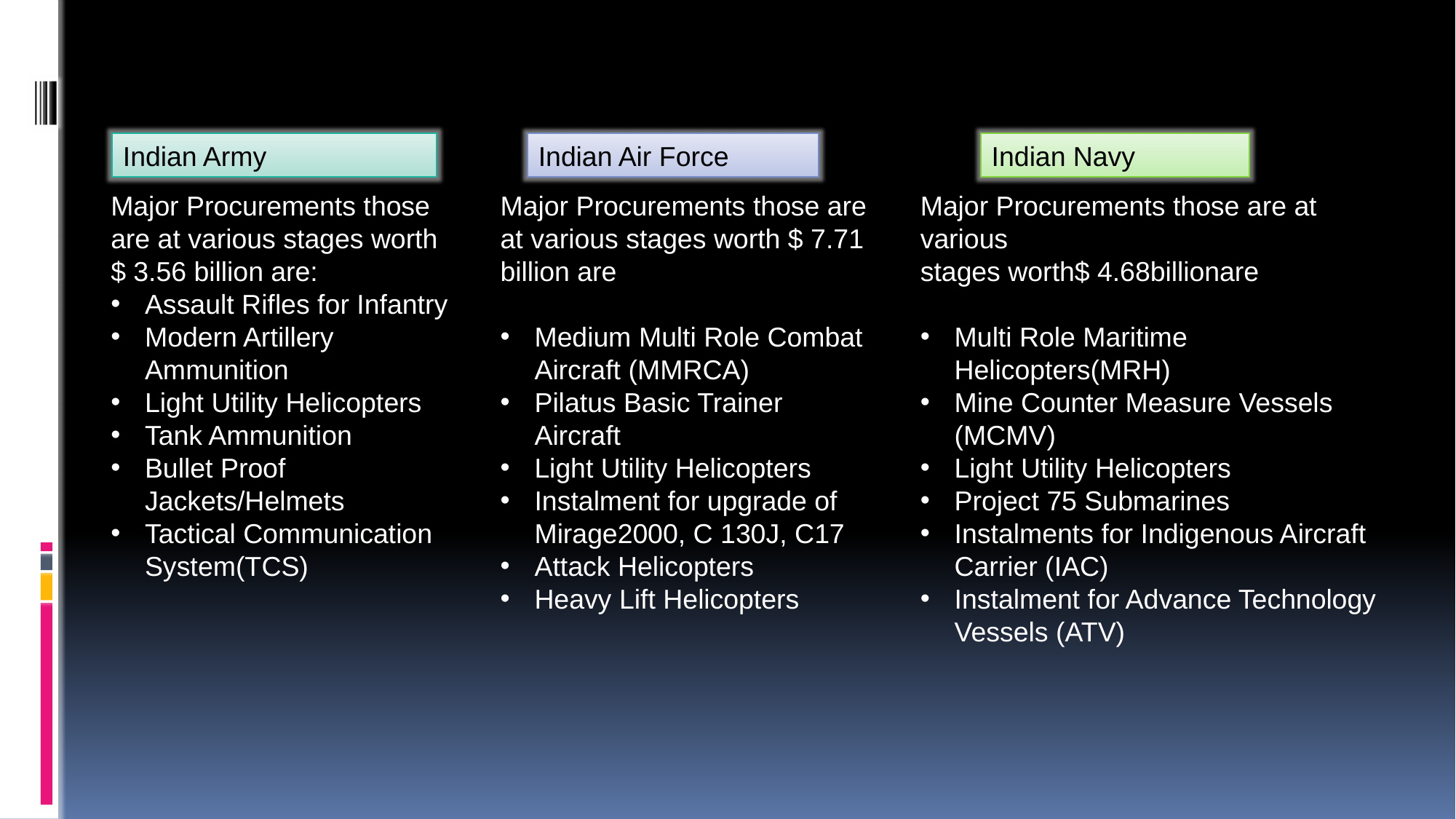

# Major Procurements by Service
Indian Army
Indian Air Force
Indian Navy
Major Procurements those are at various stages worth $ 3.56 billion are:
Assault Rifles for Infantry
Modern Artillery Ammunition
Light Utility Helicopters
Tank Ammunition
Bullet Proof Jackets/Helmets
Tactical Communication System(TCS)
Major Procurements those are at various stages worth $ 7.71 billion are

Medium Multi Role Combat Aircraft (MMRCA)
Pilatus Basic Trainer Aircraft
Light Utility Helicopters
Instalment for upgrade of Mirage2000, C 130J, C17
Attack Helicopters
Heavy Lift Helicopters
Major Procurements those are at various
stages worth$ 4.68billionare

Multi Role Maritime Helicopters(MRH)
Mine Counter Measure Vessels (MCMV)
Light Utility Helicopters
Project 75 Submarines
Instalments for Indigenous Aircraft Carrier (IAC)
Instalment for Advance Technology Vessels (ATV)